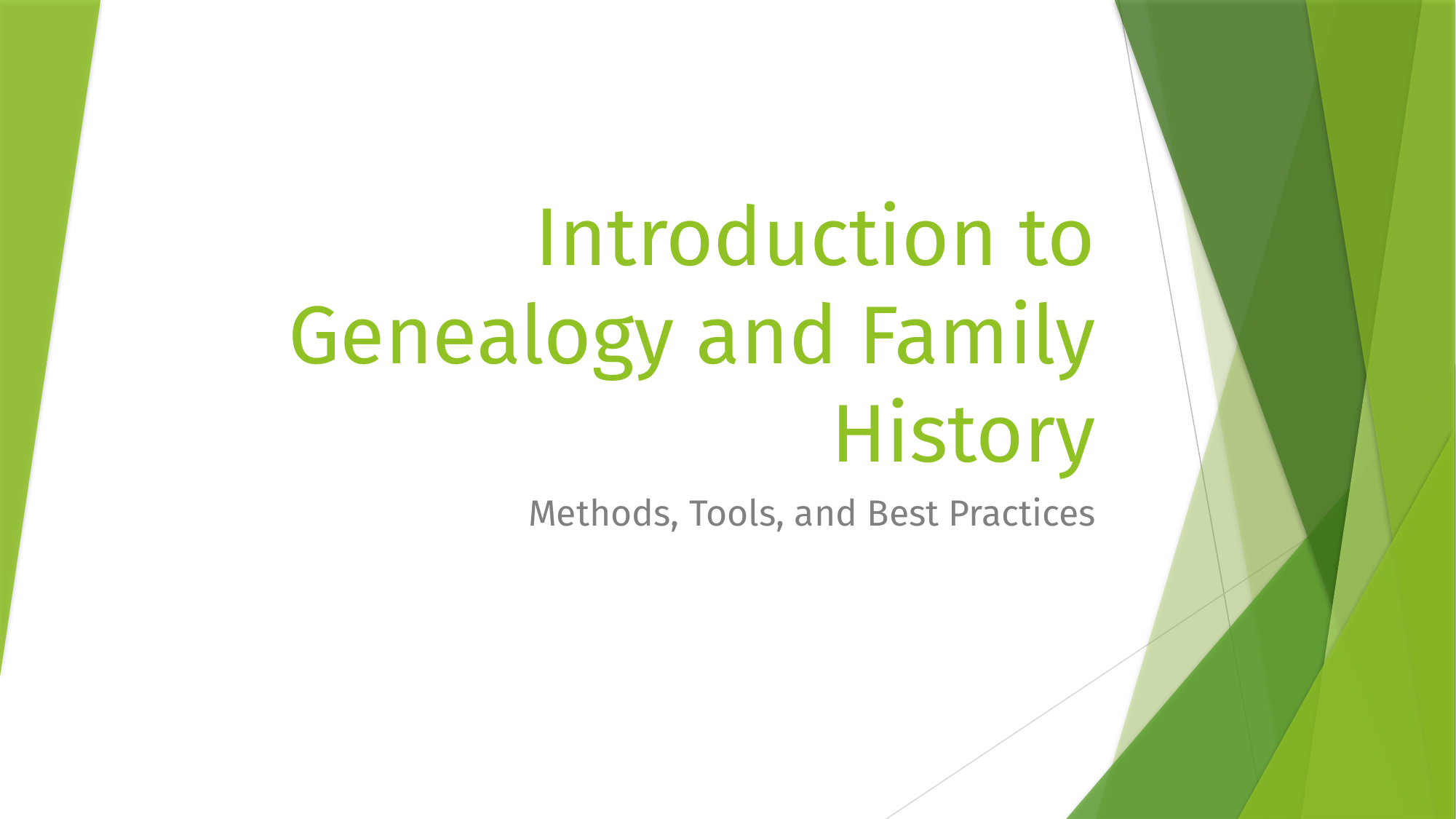

# Introduction to Genealogy and Family History
Methods, Tools, and Best Practices